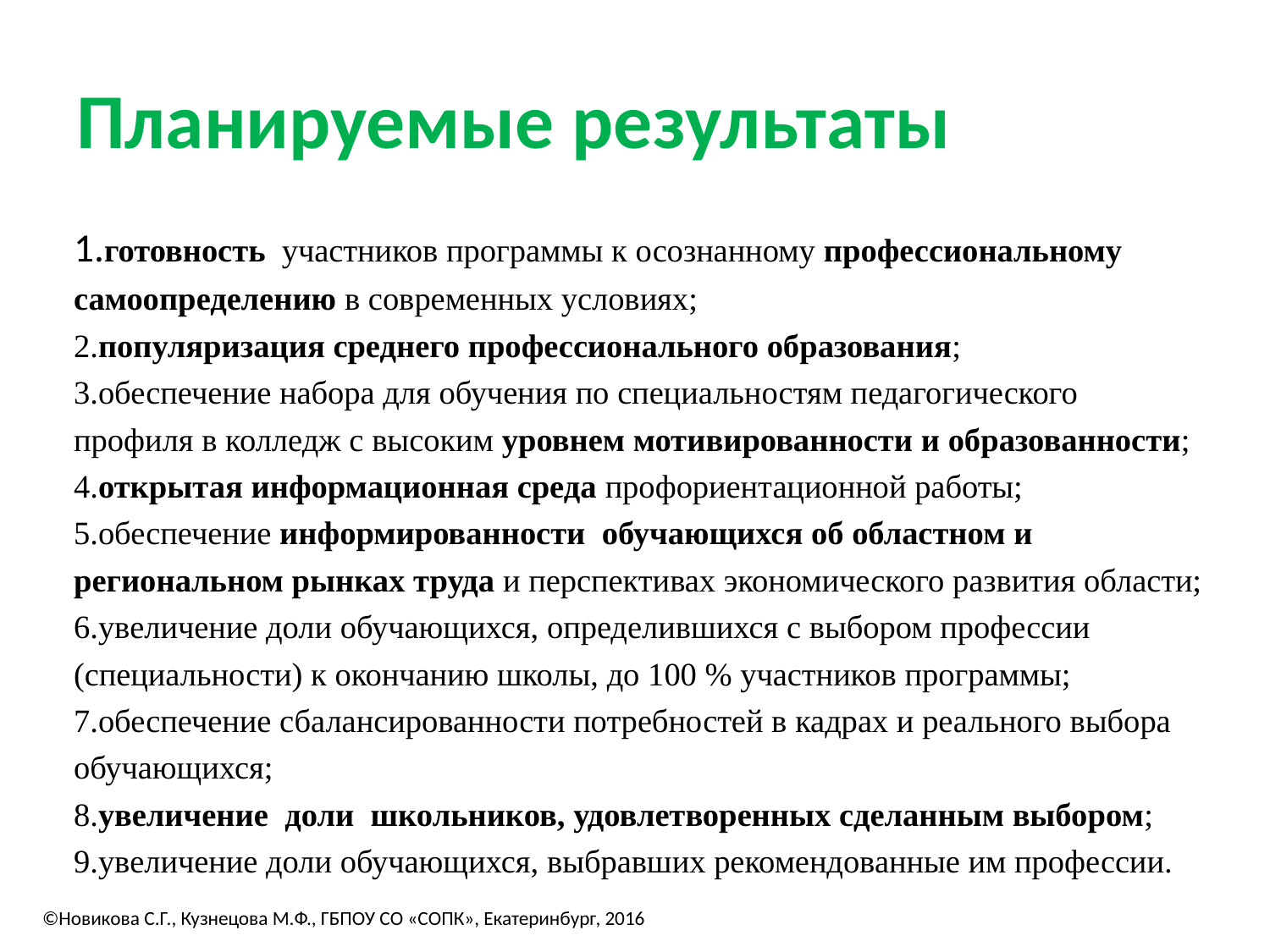

# Планируемые результаты
1.готовность  участников программы к осознанному профессиональному самоопределению в современных условиях;
2.популяризация среднего профессионального образования;
3.обеспечение набора для обучения по специальностям педагогического профиля в колледж с высоким уровнем мотивированности и образованности;
4.открытая информационная среда профориентационной работы;
5.обеспечение информированности  обучающихся об областном и региональном рынках труда и перспективах экономического развития области;
6.увеличение доли обучающихся, определившихся с выбором профессии (специальности) к окончанию школы, до 100 % участников программы;
7.обеспечение сбалансированности потребностей в кадрах и реального выбора обучающихся;
8.увеличение  доли  школьников, удовлетворенных сделанным выбором;
9.увеличение доли обучающихся, выбравших рекомендованные им профессии.
©Новикова С.Г., Кузнецова М.Ф., ГБПОУ СО «СОПК», Екатеринбург, 2016